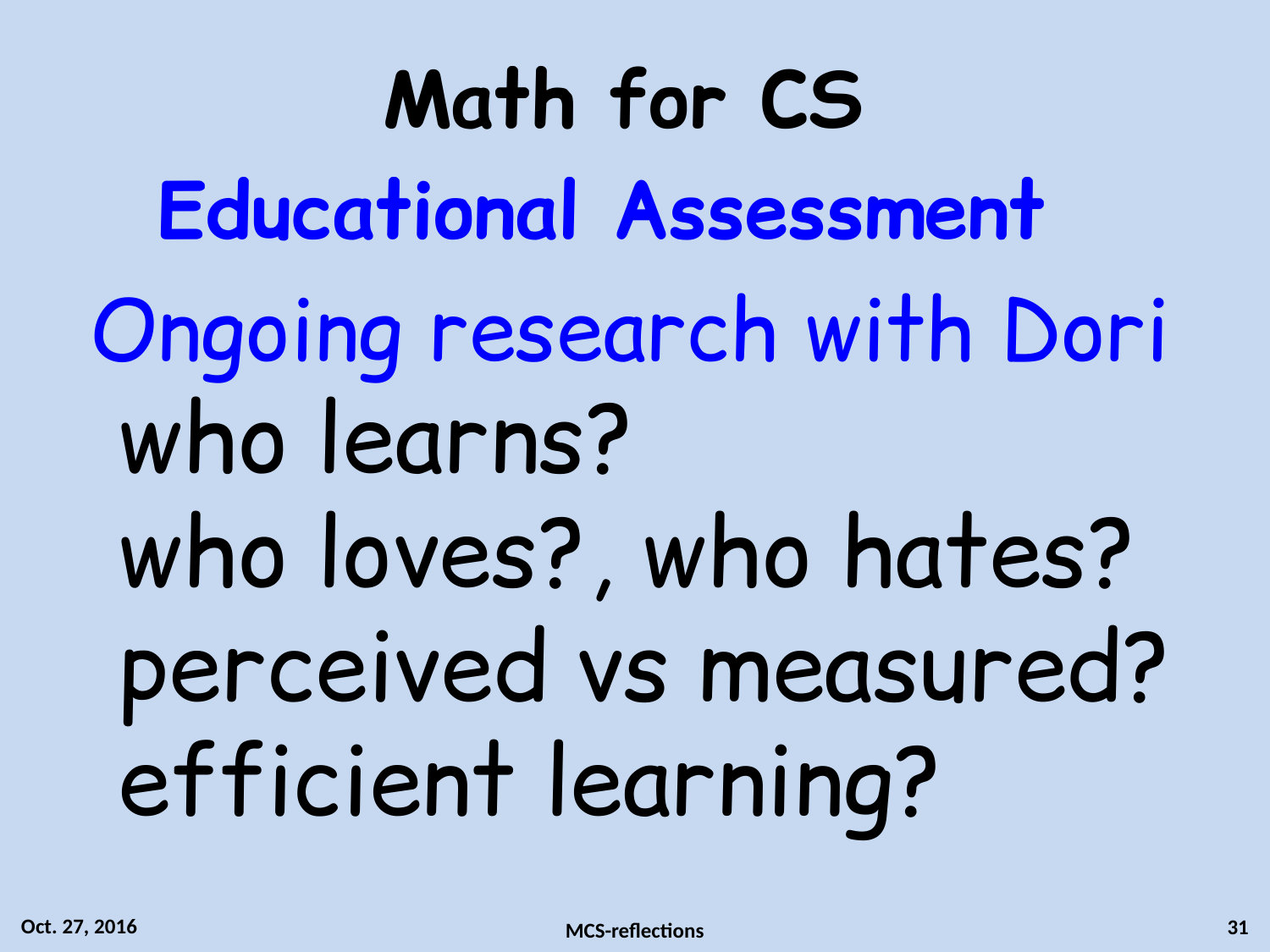

# Math for CS Educational Assessment
Ongoing research with Dori
 who learns?
 who loves?, who hates?
 perceived vs measured?
 efficient learning?

Oct. 27, 2016
31
MCS-reflections